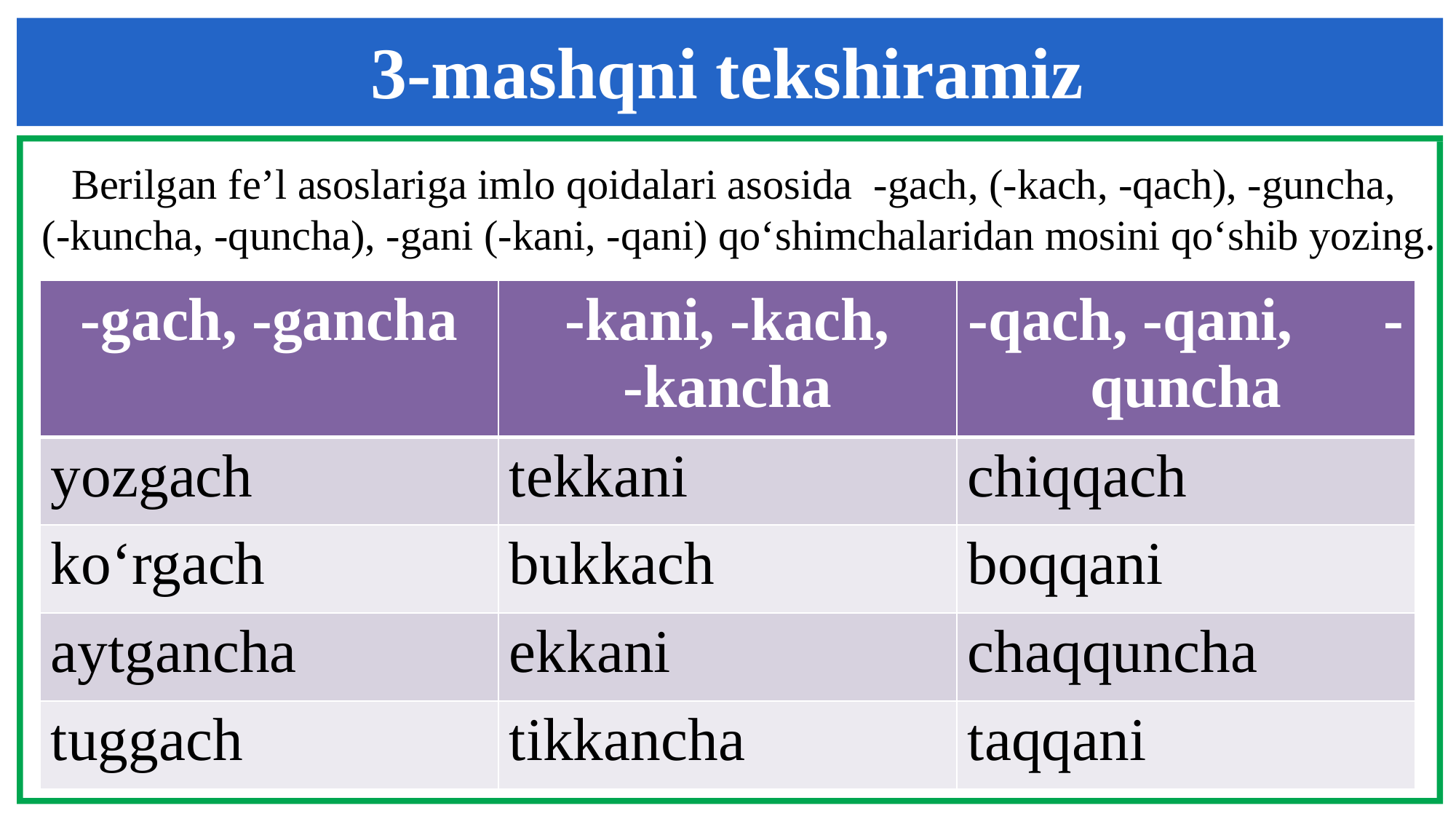

3-mashqni tekshiramiz
Berilgan fe’l asoslariga imlo qoidalari asosida  -gach, (-kach, -qach), -guncha,
(-kuncha, -quncha), -gani (-kani, -qani) qo‘shimchalaridan mosini qo‘shib yozing.
| -gach, -gancha | -kani, -kach, -kancha | -qach, -qani, -quncha |
| --- | --- | --- |
| yozgach | tekkani | chiqqach |
| ko‘rgach | bukkach | boqqani |
| aytgancha | ekkani | chaqquncha |
| tuggach | tikkancha | taqqani |